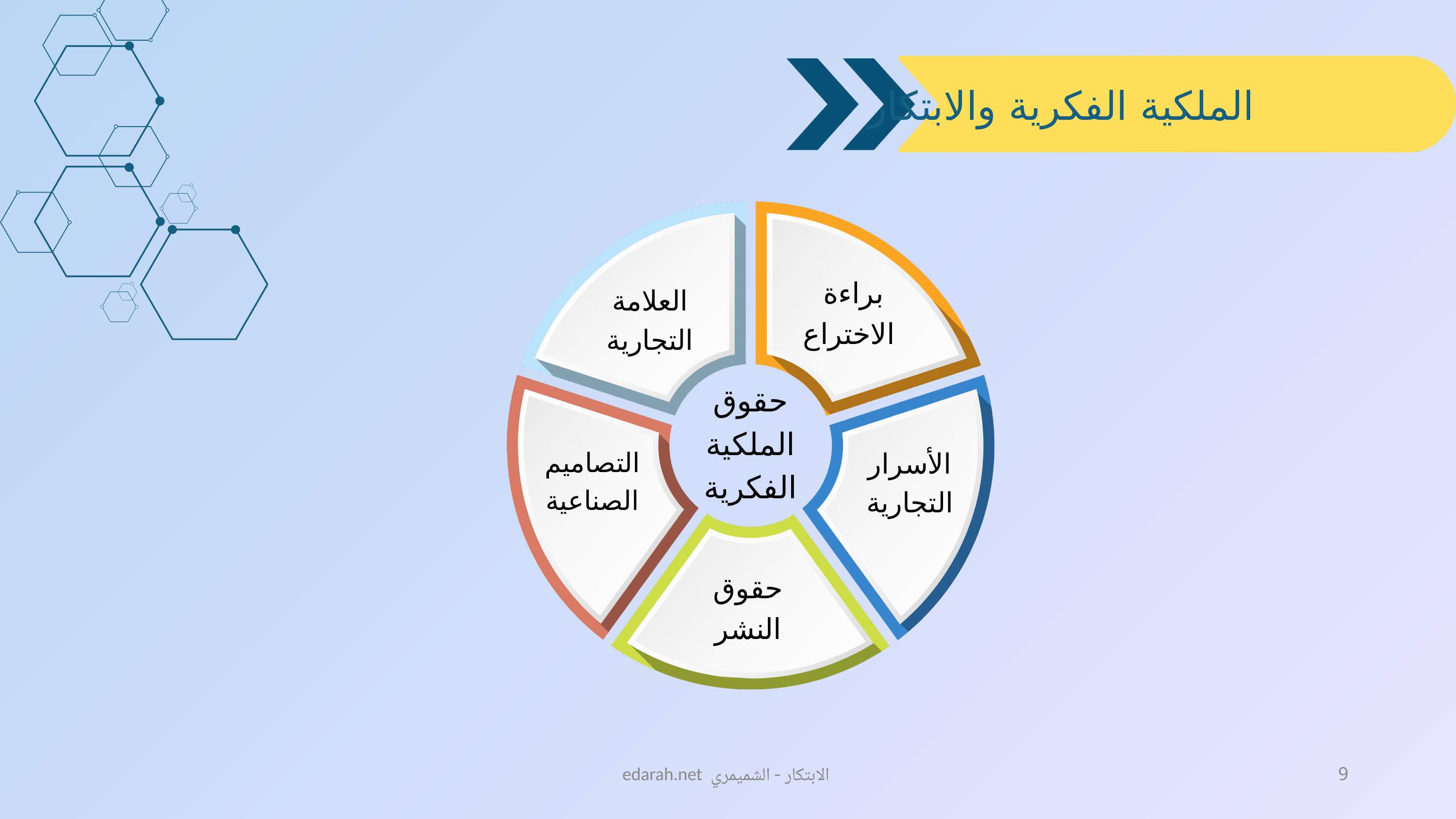

الملكية الفكرية والابتكار

براءة
الاختراع
العلامة التجارية
حقوق الملكية الفكرية
 التصاميم
الصناعية
الأسرار التجارية
حقوق النشر
edarah.net  الابتكار - الشميمري
9